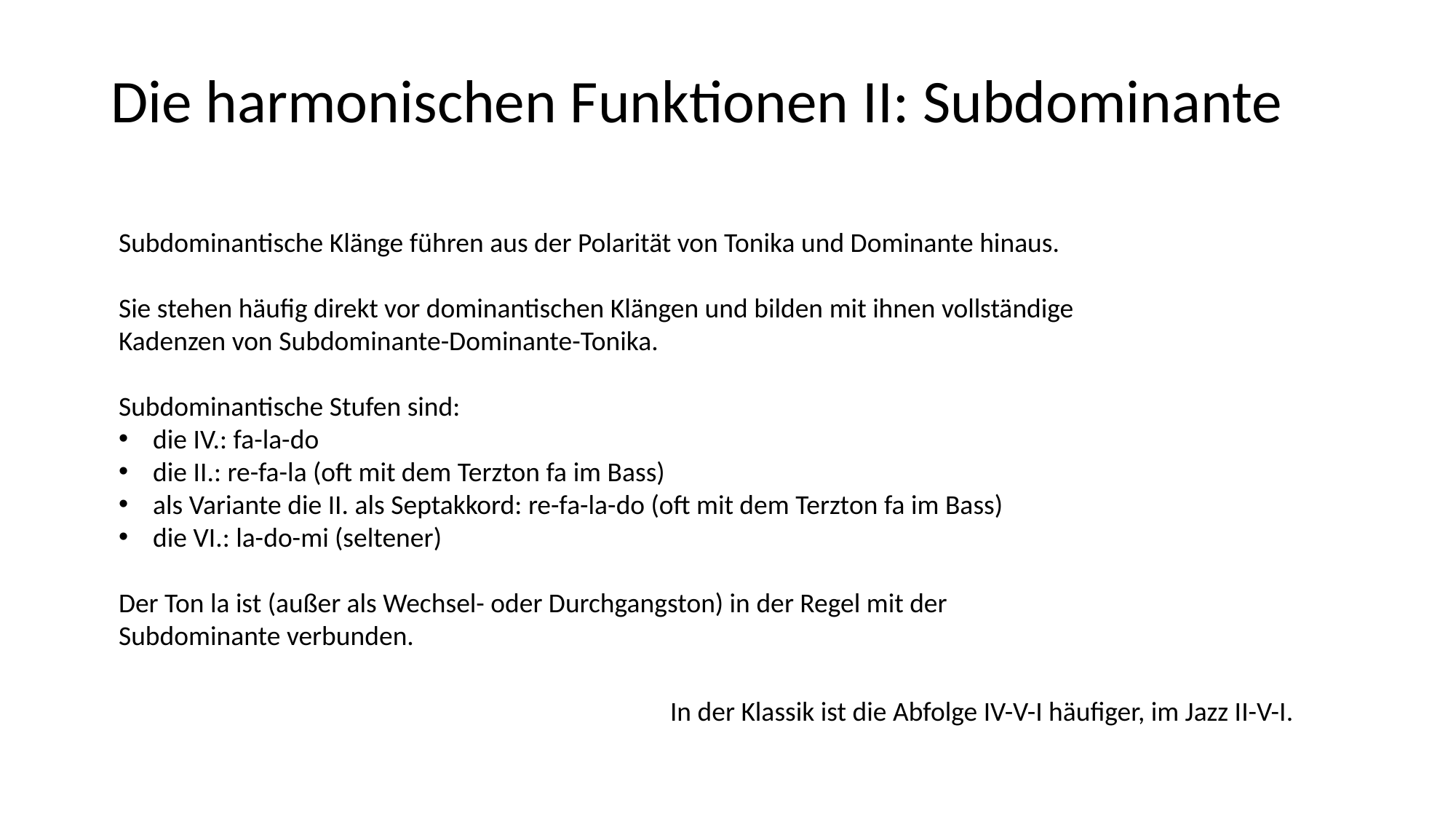

# Die harmonischen Funktionen II: Subdominante
Subdominantische Klänge führen aus der Polarität von Tonika und Dominante hinaus.

Sie stehen häufig direkt vor dominantischen Klängen und bilden mit ihnen vollständige Kadenzen von Subdominante-Dominante-Tonika.

Subdominantische Stufen sind:
die IV.: fa-la-do
die II.: re-fa-la (oft mit dem Terzton fa im Bass)
als Variante die II. als Septakkord: re-fa-la-do (oft mit dem Terzton fa im Bass)
die VI.: la-do-mi (seltener)

Der Ton la ist (außer als Wechsel- oder Durchgangston) in der Regel mit der Subdominante verbunden.
In der Klassik ist die Abfolge IV-V-I häufiger, im Jazz II-V-I.